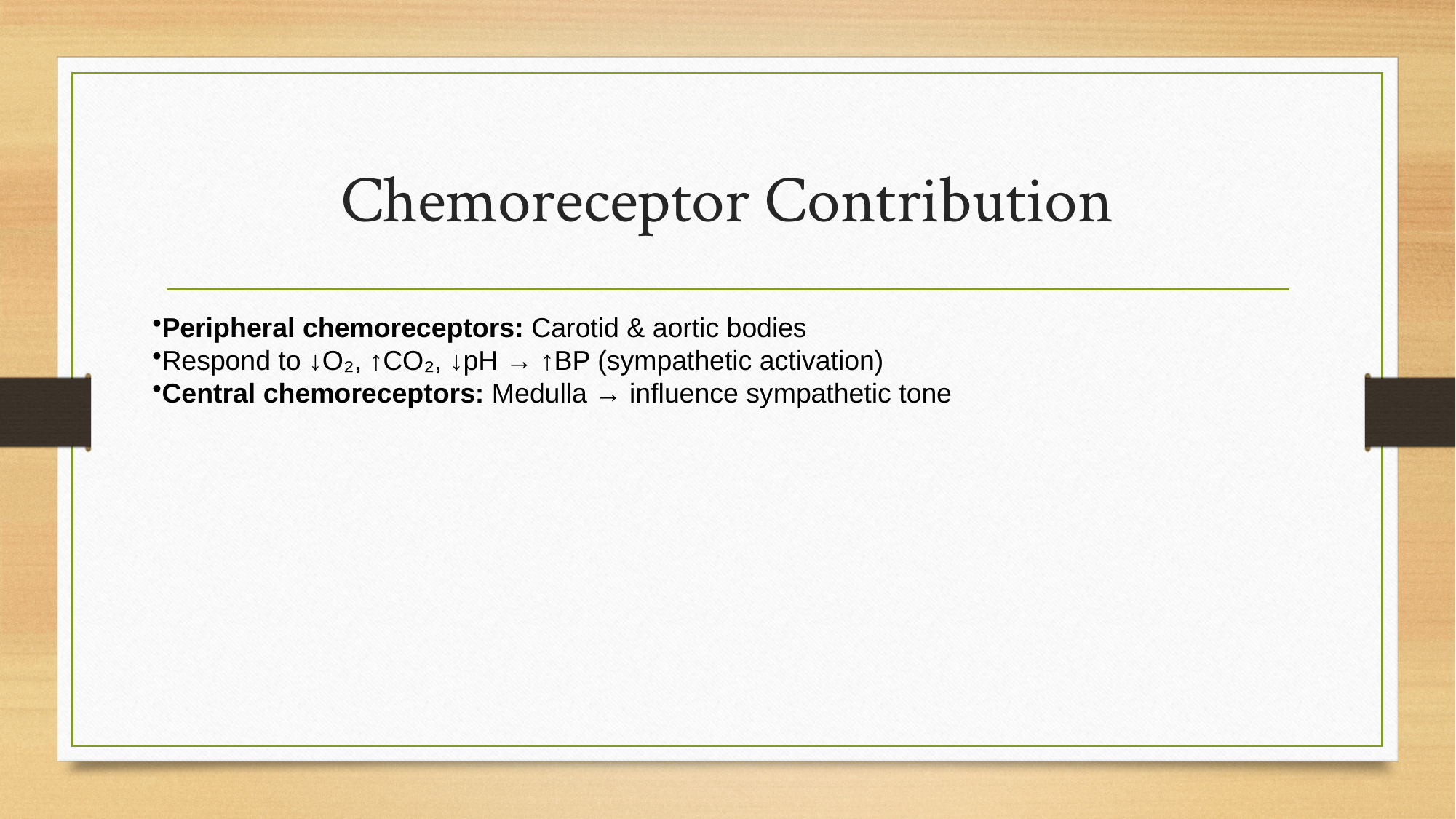

# Chemoreceptor Contribution
Peripheral chemoreceptors: Carotid & aortic bodies
Respond to ↓O₂, ↑CO₂, ↓pH → ↑BP (sympathetic activation)
Central chemoreceptors: Medulla → influence sympathetic tone